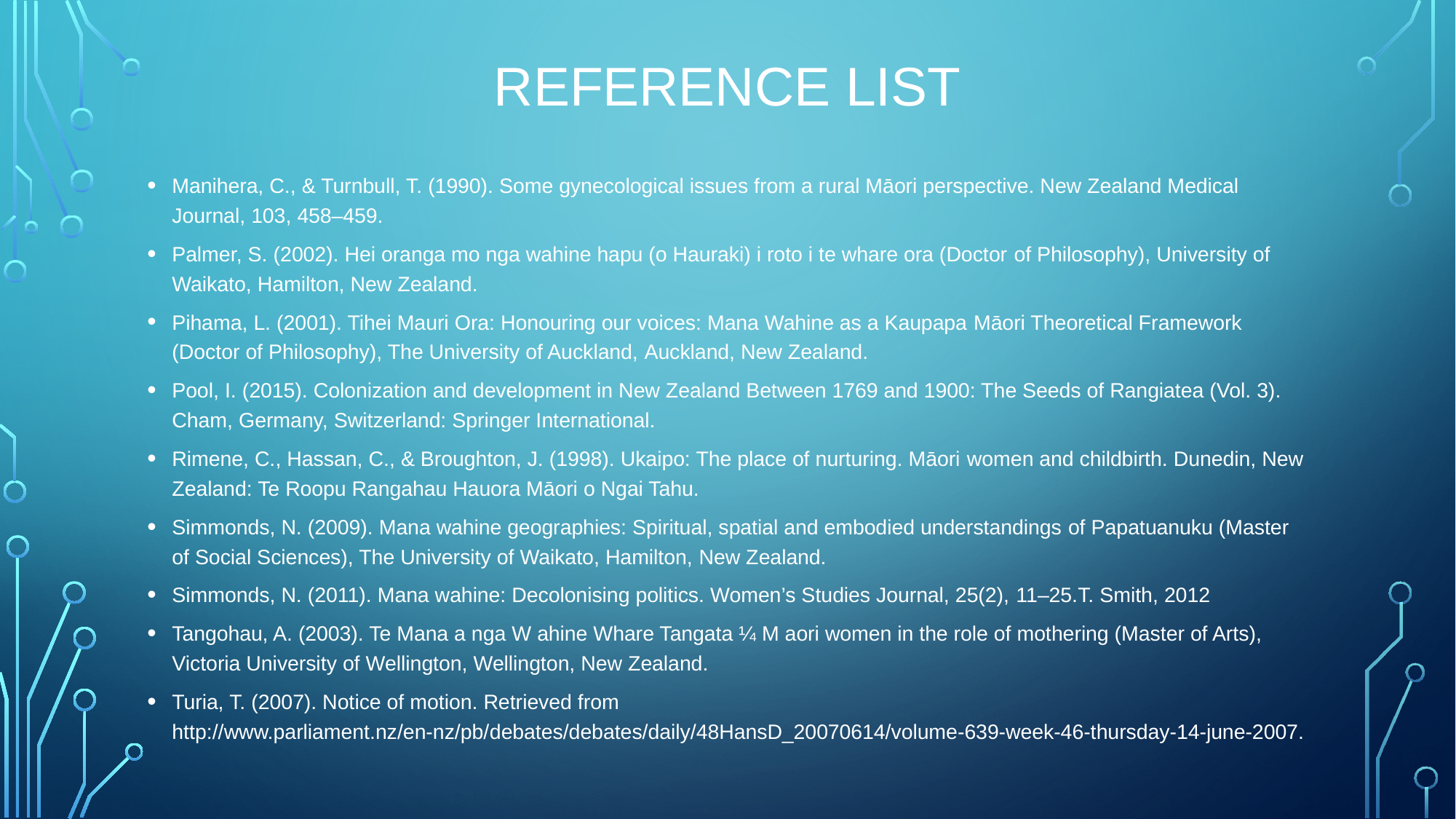

# Reference list
Manihera, C., & Turnbull, T. (1990). Some gynecological issues from a rural Māori perspective. New Zealand Medical Journal, 103, 458–459.
Palmer, S. (2002). Hei oranga mo nga wahine hapu (o Hauraki) i roto i te whare ora (Doctor of Philosophy), University of Waikato, Hamilton, New Zealand.
Pihama, L. (2001). Tihei Mauri Ora: Honouring our voices: Mana Wahine as a Kaupapa Māori Theoretical Framework (Doctor of Philosophy), The University of Auckland, Auckland, New Zealand.
Pool, I. (2015). Colonization and development in New Zealand Between 1769 and 1900: The Seeds of Rangiatea (Vol. 3). Cham, Germany, Switzerland: Springer International.
Rimene, C., Hassan, C., & Broughton, J. (1998). Ukaipo: The place of nurturing. Māori women and childbirth. Dunedin, New Zealand: Te Roopu Rangahau Hauora Māori o Ngai Tahu.
Simmonds, N. (2009). Mana wahine geographies: Spiritual, spatial and embodied understandings of Papatuanuku (Master of Social Sciences), The University of Waikato, Hamilton, New Zealand.
Simmonds, N. (2011). Mana wahine: Decolonising politics. Women’s Studies Journal, 25(2), 11–25.T. Smith, 2012
Tangohau, A. (2003). Te Mana a nga W ahine Whare Tangata ¼ M aori women in the role of mothering (Master of Arts), Victoria University of Wellington, Wellington, New Zealand.
Turia, T. (2007). Notice of motion. Retrieved from http://www.parliament.nz/en-nz/pb/debates/debates/daily/48HansD_20070614/volume-639-week-46-thursday-14-june-2007.